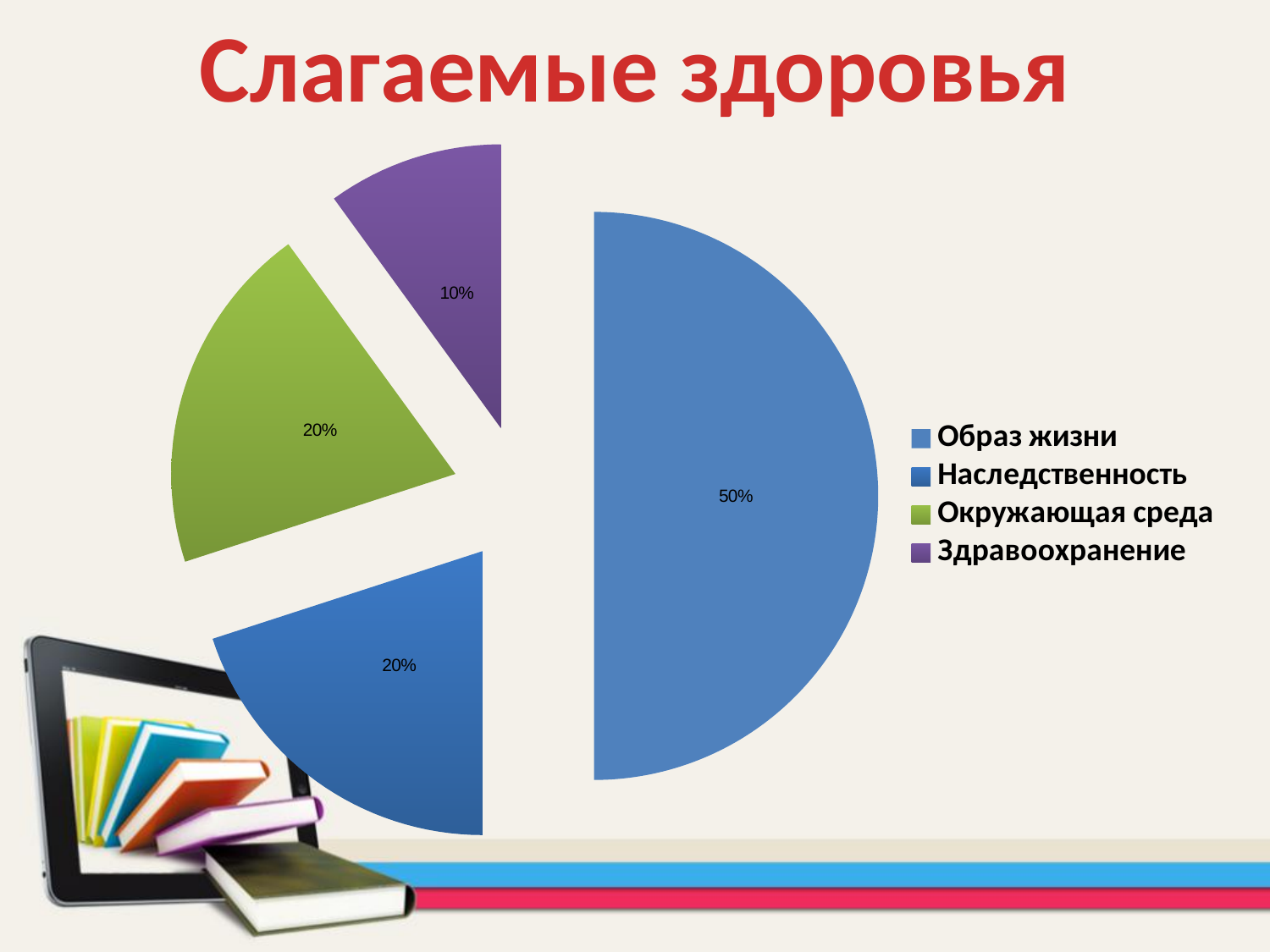

Слагаемые здоровья

### Chart

| Category | Слагаемые здоровья |
|---|---|
| Образ жизни | 0.5 |
| Наследственность | 0.2 |
| Окружающая среда | 0.2 |
| Здравоохранение | 0.1 |